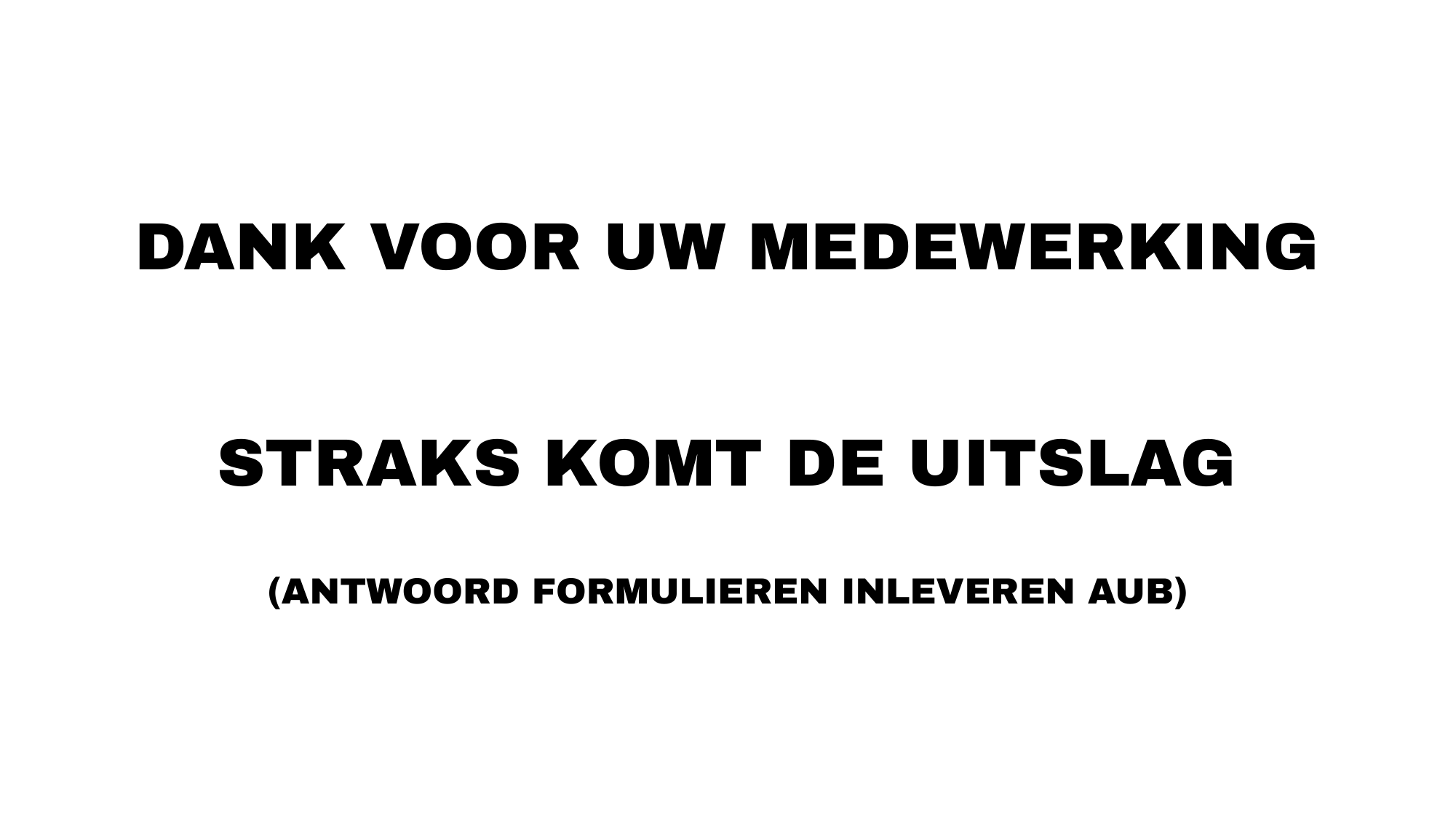

# DANK VOOR UW MEDEWERKING STRAKS KOMT DE UITSLAG (ANTWOORD FORMULIEREN INLEVEREN AUB)